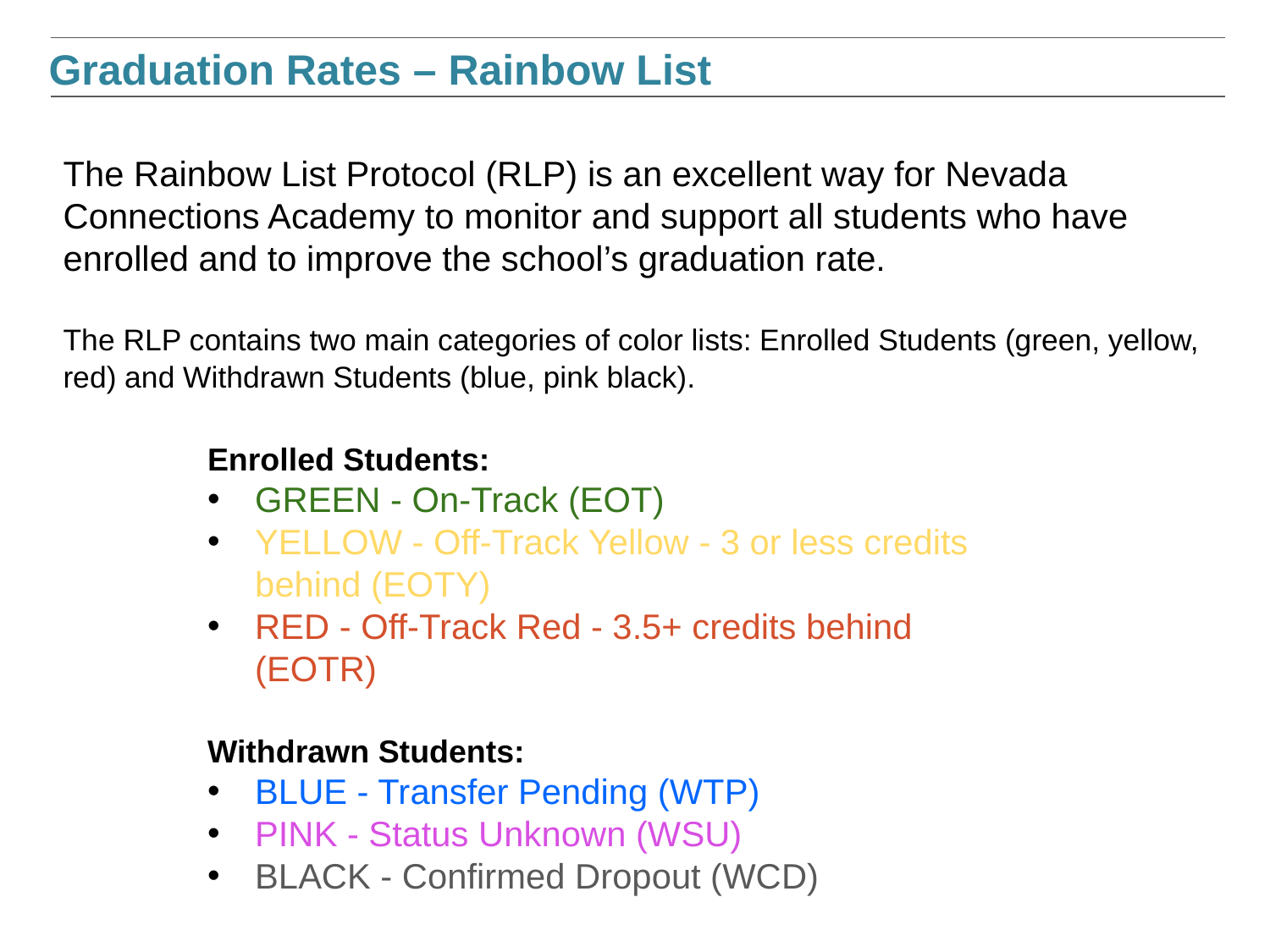

Graduation Rates – Rainbow List

The Rainbow List Protocol (RLP) is an excellent way for Nevada Connections Academy to monitor and support all students who have enrolled and to improve the school’s graduation rate.

The RLP contains two main categories of color lists: Enrolled Students (green, yellow, red) and Withdrawn Students (blue, pink black).

Enrolled Students:
GREEN - On-Track (EOT)
YELLOW - Off-Track Yellow - 3 or less credits behind (EOTY)
RED - Off-Track Red - 3.5+ credits behind (EOTR)

Withdrawn Students:
BLUE - Transfer Pending (WTP)
PINK - Status Unknown (WSU)
BLACK - Confirmed Dropout (WCD)